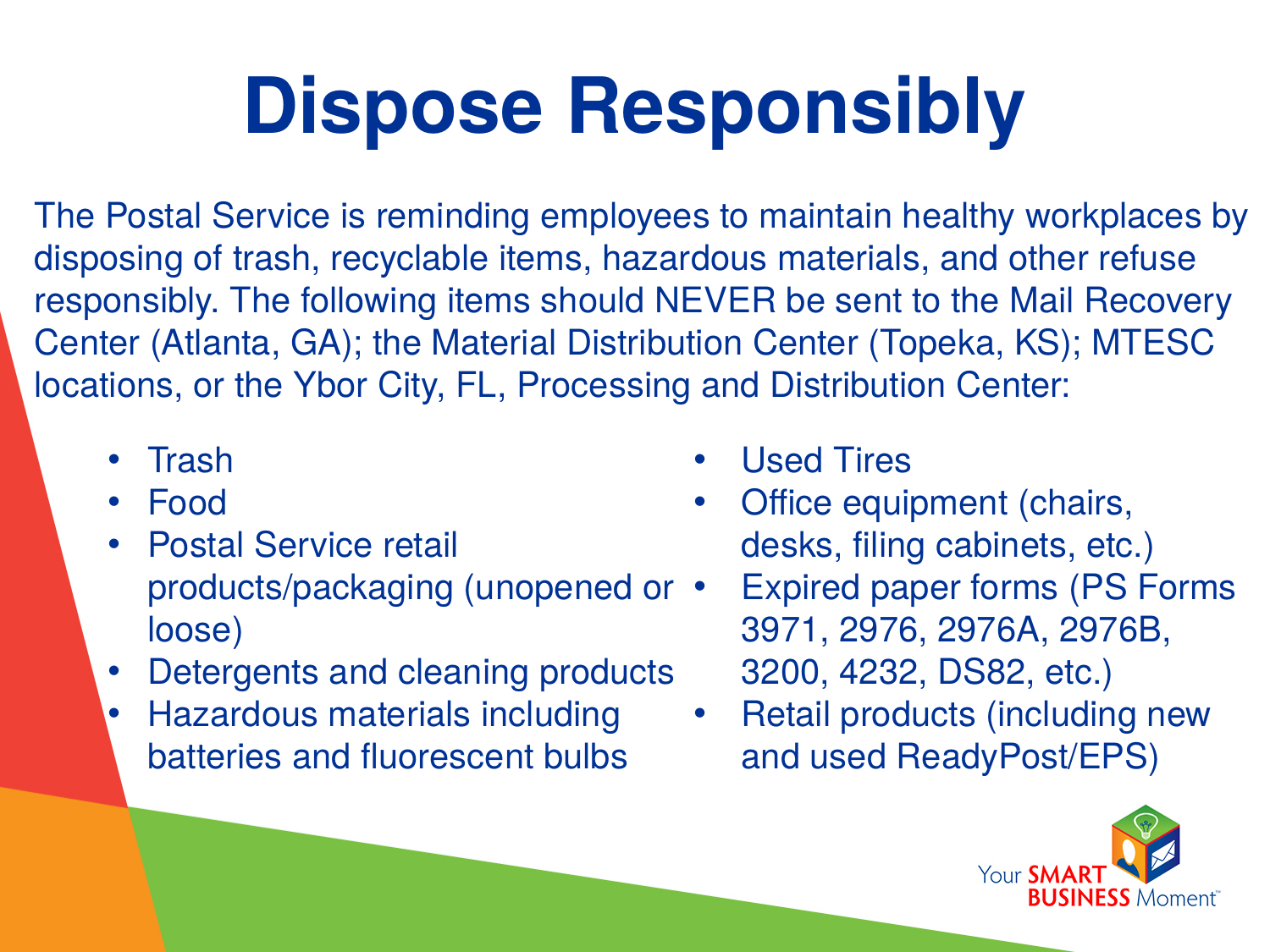

# Dispose Responsibly

The Postal Service is reminding employees to maintain healthy workplaces by disposing of trash, recyclable items, hazardous materials, and other refuse responsibly. The following items should NEVER be sent to the Mail Recovery Center (Atlanta, GA); the Material Distribution Center (Topeka, KS); MTESC locations, or the Ybor City, FL, Processing and Distribution Center:

Trash
Food
Postal Service retail products/packaging (unopened or loose)
Detergents and cleaning products
Hazardous materials including batteries and fluorescent bulbs
Used Tires
Office equipment (chairs, desks, filing cabinets, etc.)
Expired paper forms (PS Forms 3971, 2976, 2976A, 2976B, 3200, 4232, DS82, etc.)
Retail products (including new and used ReadyPost/EPS)